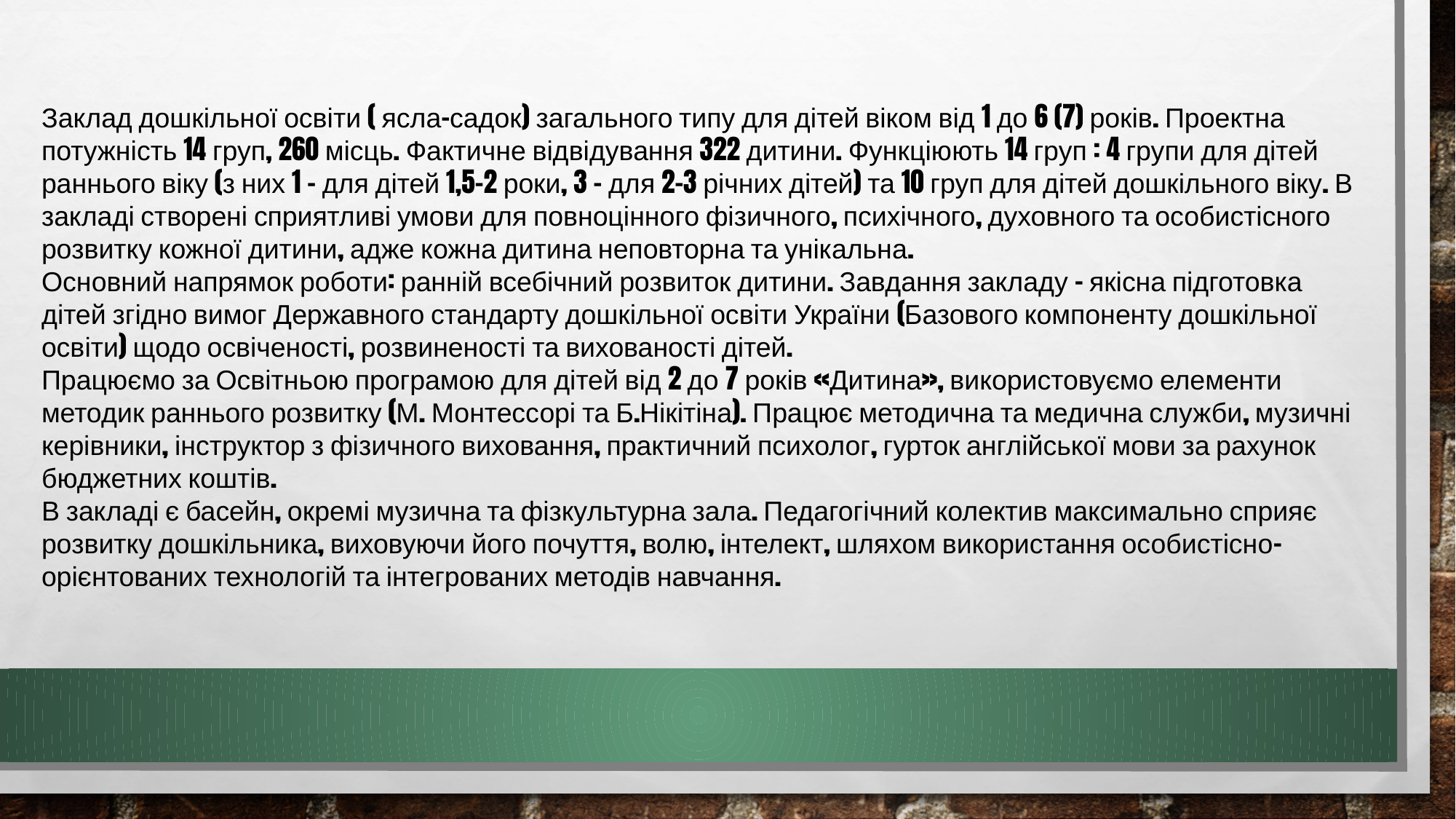

Заклад дошкільної освіти ( ясла-садок) загального типу для дітей віком від 1 до 6 (7) років. Проектна потужність 14 груп, 260 місць. Фактичне відвідування 322 дитини. Функціюють 14 груп : 4 групи для дітей раннього віку (з них 1 - для дітей 1,5-2 роки, 3 - для 2-3 річних дітей) та 10 груп для дітей дошкільного віку. В закладі створені сприятливі умови для повноцінного фізичного, психічного, духовного та особистісного розвитку кожної дитини, адже кожна дитина неповторна та унікальна. 
Основний напрямок роботи: ранній всебічний розвиток дитини. Завдання закладу – якісна підготовка дітей згідно вимог Державного стандарту дошкільної освіти України (Базового компоненту дошкільної освіти) щодо освіченості, розвиненості та вихованості дітей.
Працюємо за Освітньою програмою для дітей від 2 до 7 років «Дитина», використовуємо елементи методик раннього розвитку (М. Монтессорі та Б.Нікітіна). Працює методична та медична служби, музичні керівники, інструктор з фізичного виховання, практичний психолог, гурток англійської мови за рахунок бюджетних коштів. 
В закладі є басейн, окремі музична та фізкультурна зала. Педагогічний колектив максимально сприяє розвитку дошкільника, виховуючи його почуття, волю, інтелект, шляхом використання особистісно-орієнтованих технологій та інтегрованих методів навчання.